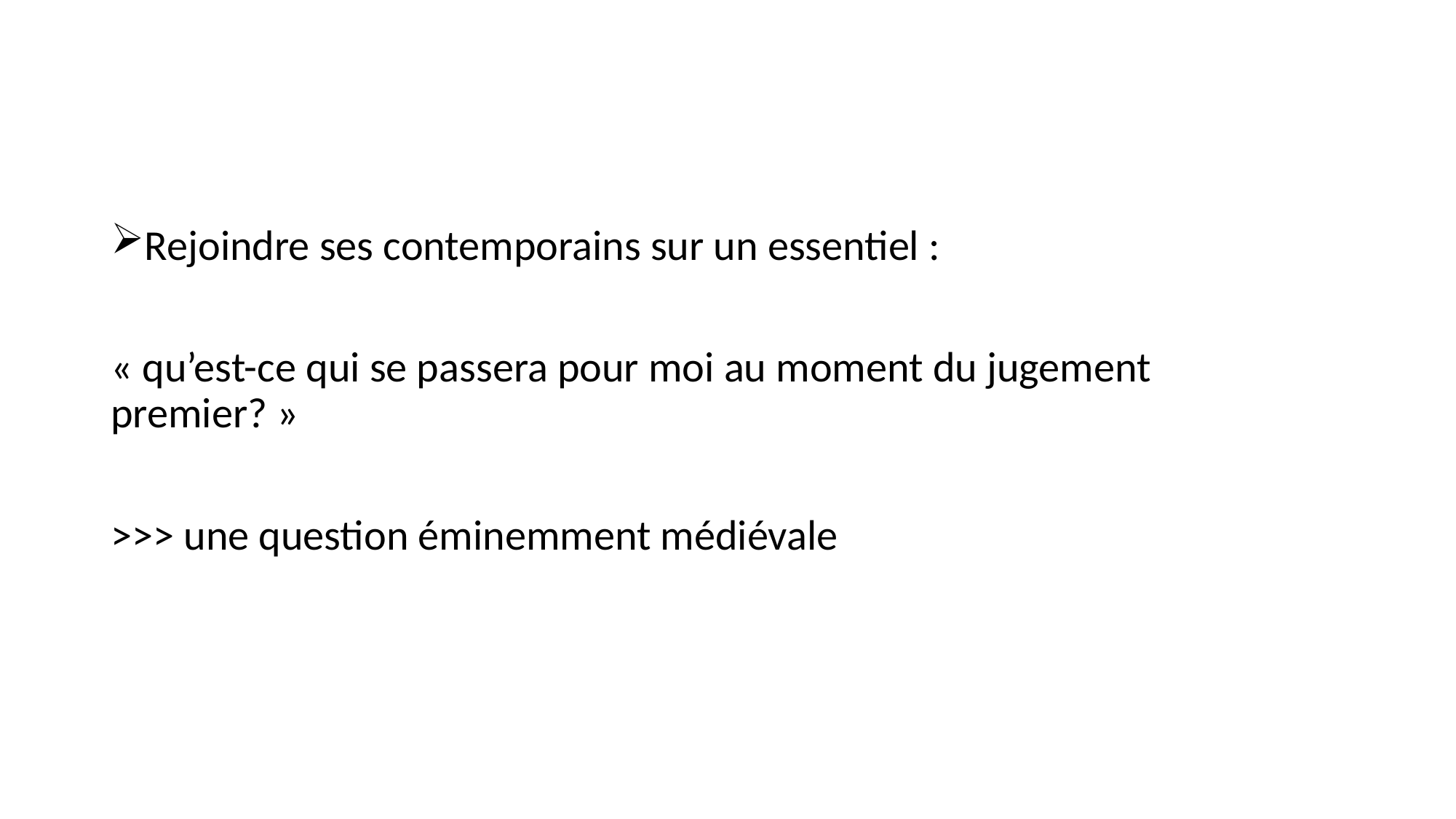

#
Rejoindre ses contemporains sur un essentiel :

« qu’est-ce qui se passera pour moi au moment du jugement premier? »

>>> une question éminemment médiévale